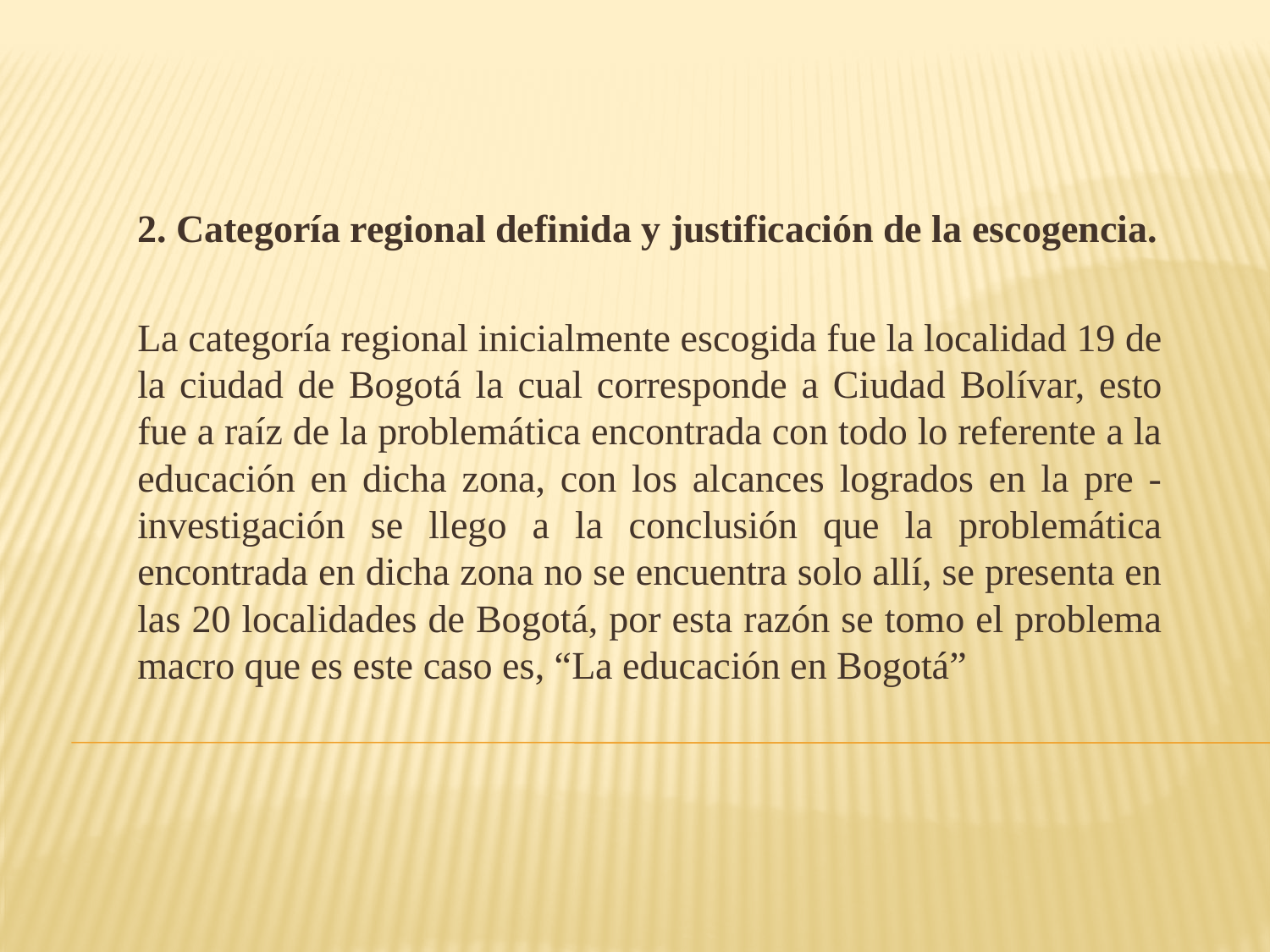

2. Categoría regional definida y justificación de la escogencia.

La categoría regional inicialmente escogida fue la localidad 19 de la ciudad de Bogotá la cual corresponde a Ciudad Bolívar, esto fue a raíz de la problemática encontrada con todo lo referente a la educación en dicha zona, con los alcances logrados en la pre - investigación se llego a la conclusión que la problemática encontrada en dicha zona no se encuentra solo allí, se presenta en las 20 localidades de Bogotá, por esta razón se tomo el problema macro que es este caso es, “La educación en Bogotá”